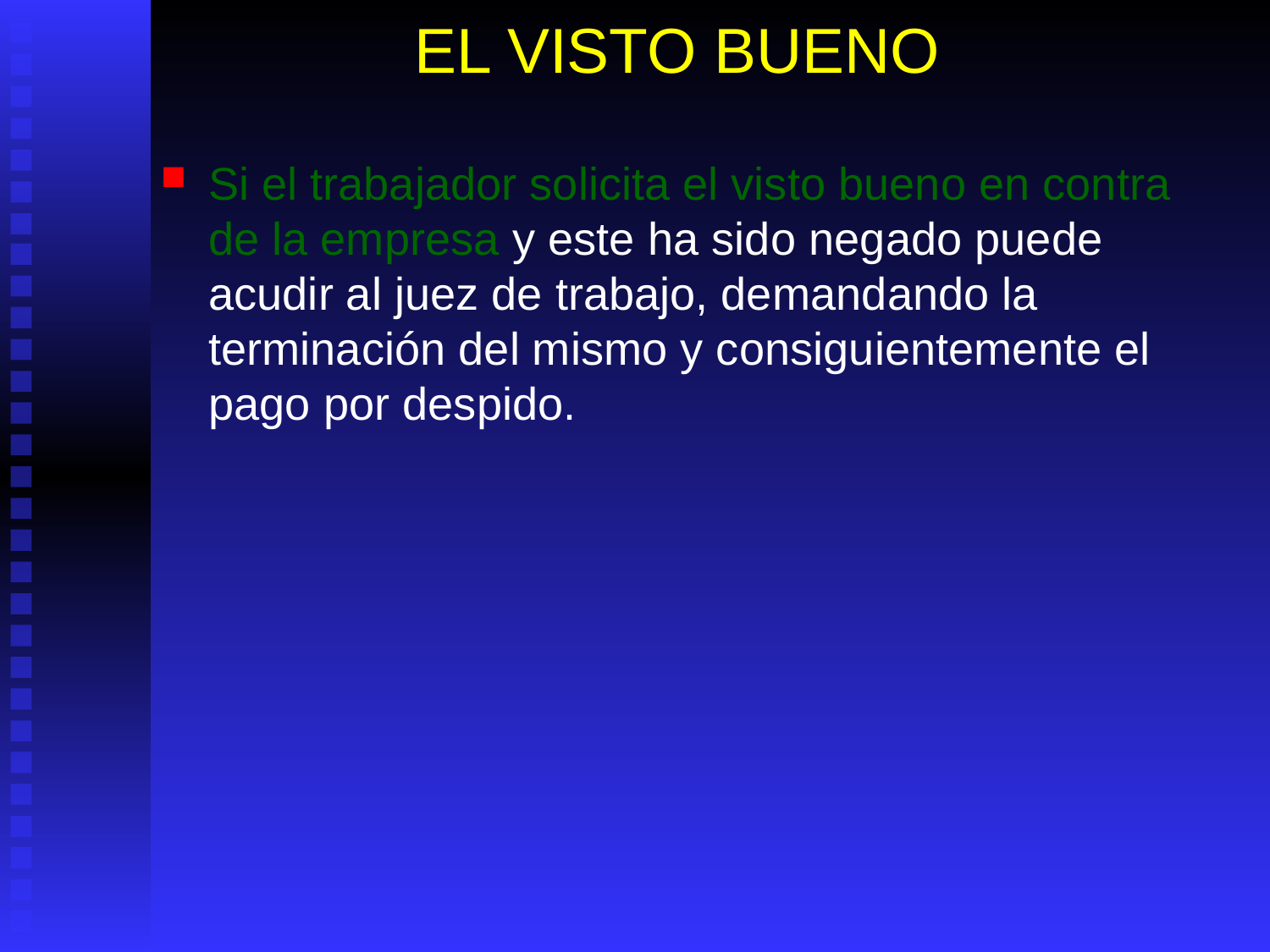

# EL VISTO BUENO
Si el trabajador solicita el visto bueno en contra de la empresa y este ha sido negado puede acudir al juez de trabajo, demandando la terminación del mismo y consiguientemente el pago por despido.